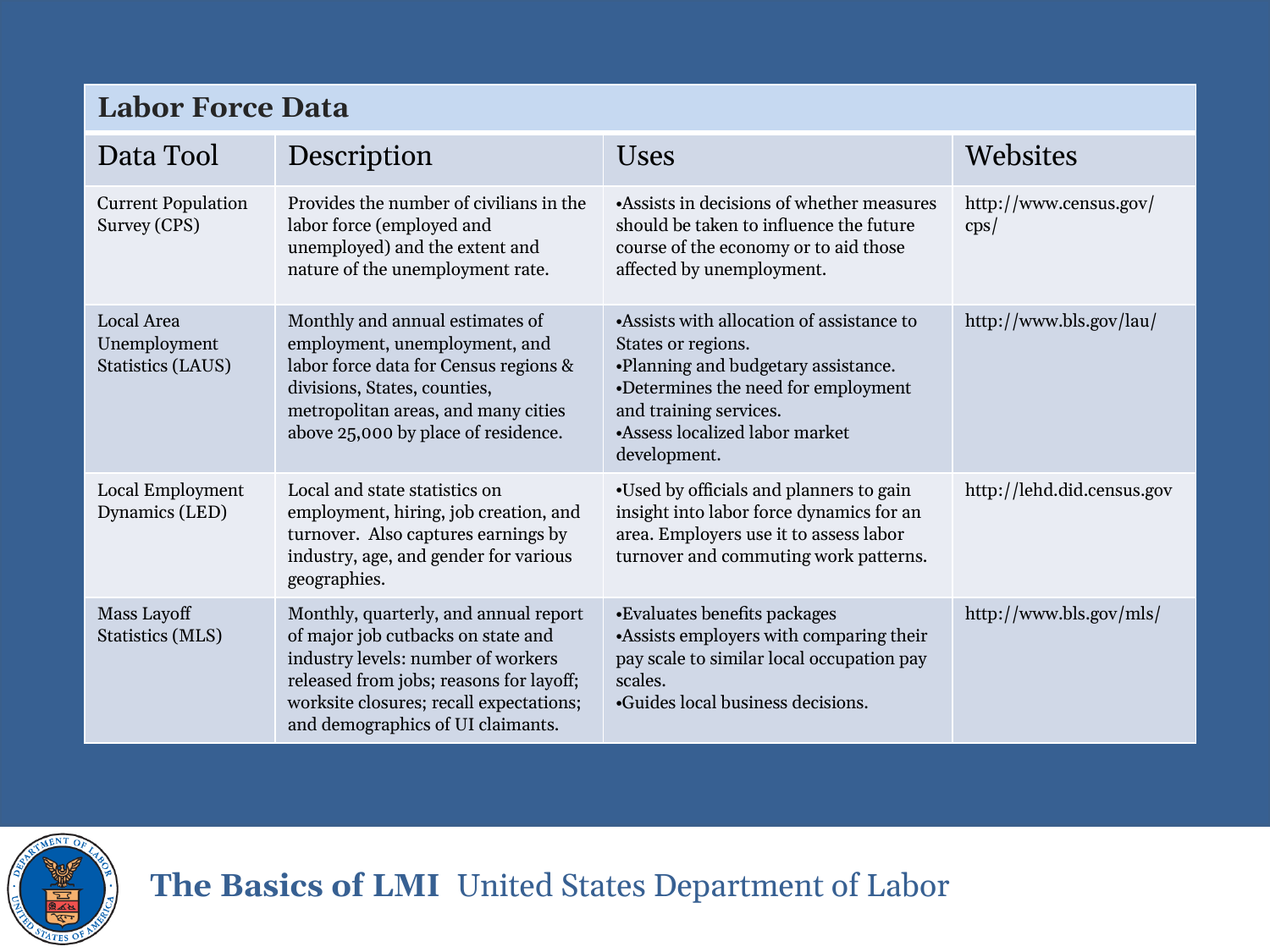

| Labor Force Data |  |  |  |
| --- | --- | --- | --- |
| Data Tool | Description | Uses | Websites |
| Current Population Survey (CPS) | Provides the number of civilians in the labor force (employed and unemployed) and the extent and nature of the unemployment rate. | Assists in decisions of whether measures should be taken to influence the future course of the economy or to aid those affected by unemployment. | http://www.census.gov/cps/ |
| Local Area Unemployment Statistics (LAUS) | Monthly and annual estimates of employment, unemployment, and labor force data for Census regions & divisions, States, counties, metropolitan areas, and many cities above 25,000 by place of residence. | Assists with allocation of assistance to States or regions. Planning and budgetary assistance. Determines the need for employment and training services. Assess localized labor market development. | http://www.bls.gov/lau/ |
| Local Employment Dynamics (LED) | Local and state statistics on employment, hiring, job creation, and turnover. Also captures earnings by industry, age, and gender for various geographies. | Used by officials and planners to gain insight into labor force dynamics for an area. Employers use it to assess labor turnover and commuting work patterns. | http://lehd.did.census.gov |
| Mass Layoff Statistics (MLS) | Monthly, quarterly, and annual report of major job cutbacks on state and industry levels: number of workers released from jobs; reasons for layoff; worksite closures; recall expectations; and demographics of UI claimants. | Evaluates benefits packages Assists employers with comparing their pay scale to similar local occupation pay scales. Guides local business decisions. | http://www.bls.gov/mls/ |
#